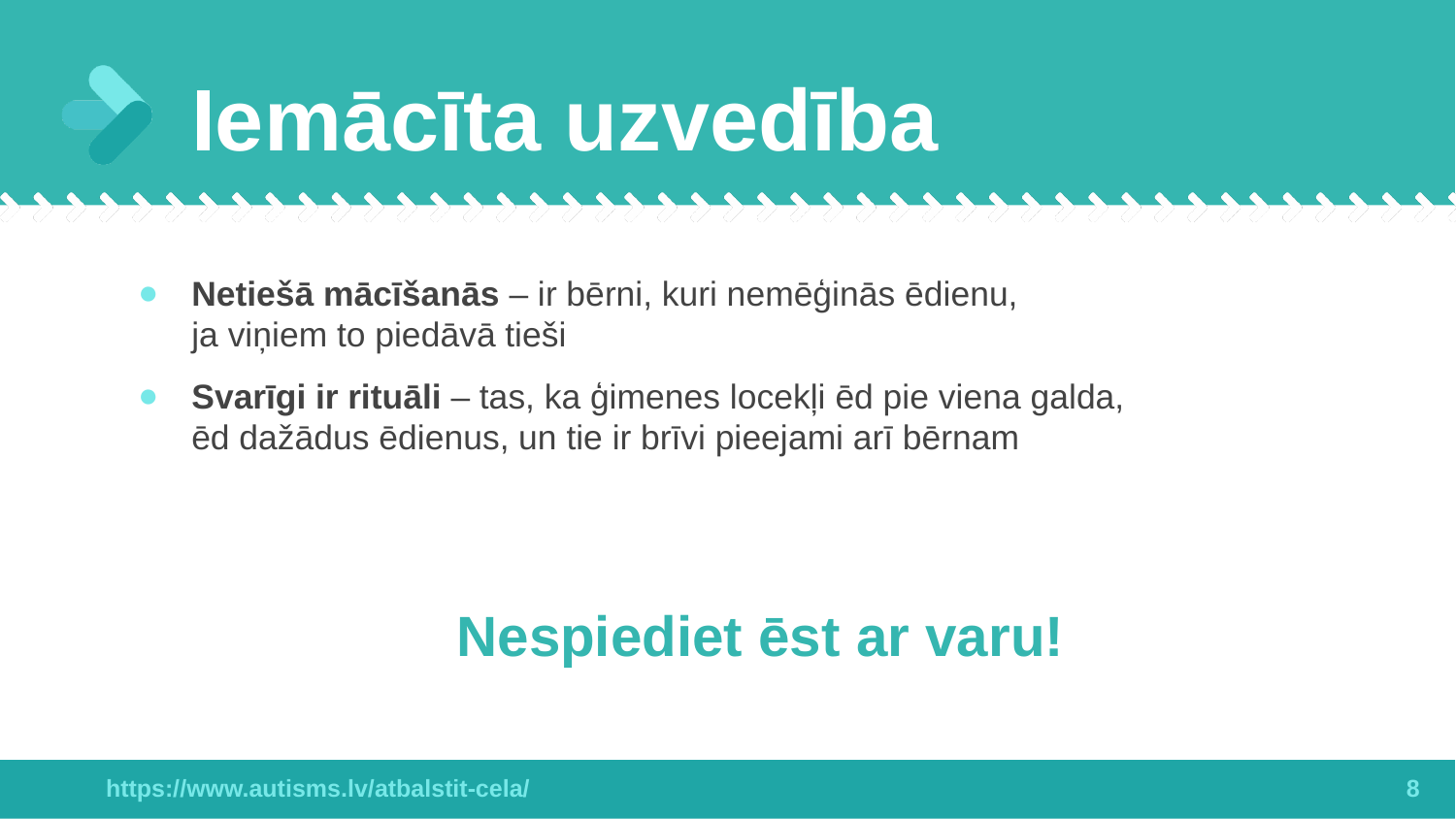

# Iemācīta uzvedība
Netiešā mācīšanās – ir bērni, kuri nemēģinās ēdienu,
ja viņiem to piedāvā tieši
Svarīgi ir rituāli – tas, ka ģimenes locekļi ēd pie viena galda,
ēd dažādus ēdienus, un tie ir brīvi pieejami arī bērnam

Nespiediet ēst ar varu!
8